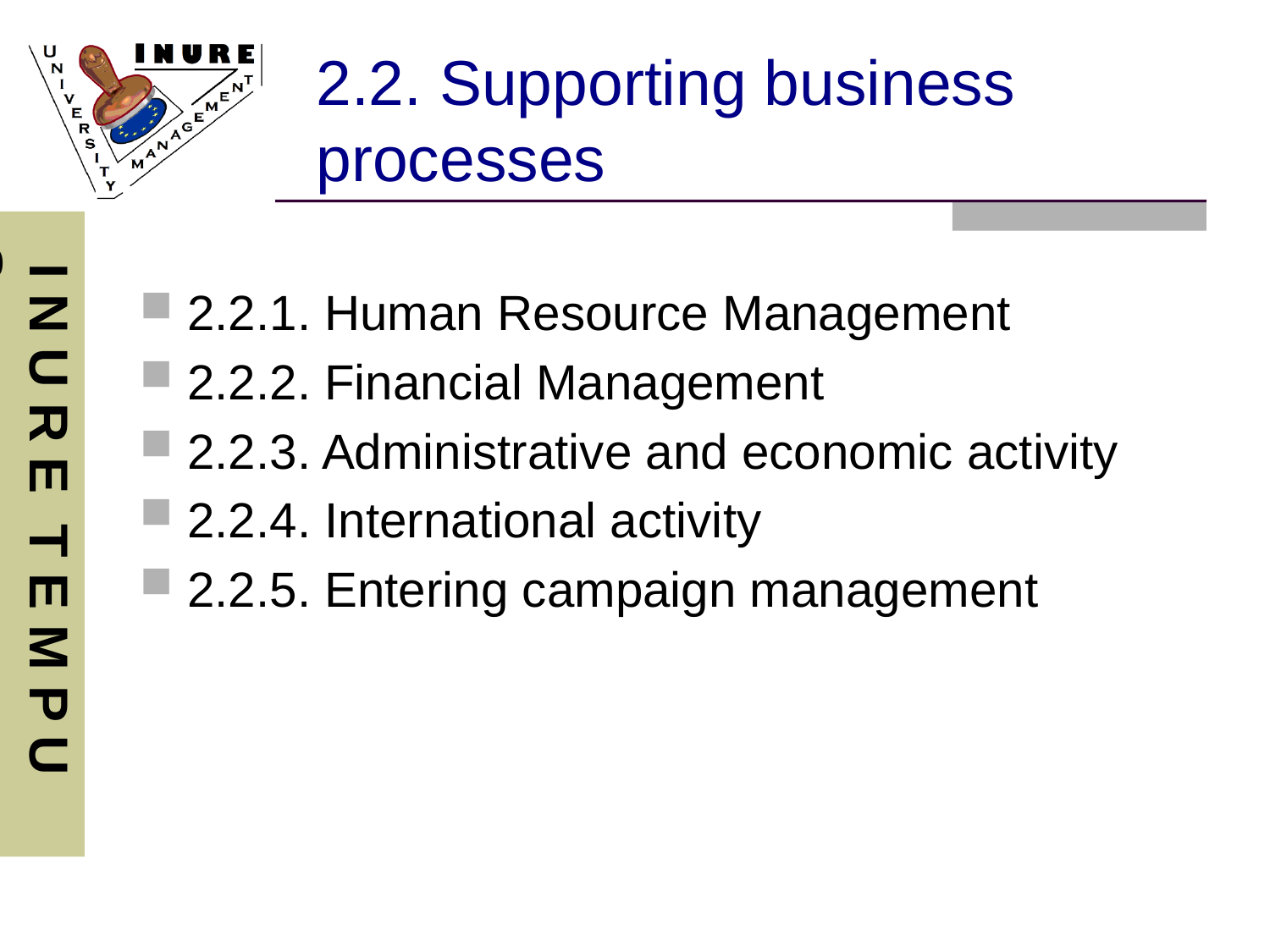

# 2.2. Supporting business processes
2.2.1. Human Resource Management
2.2.2. Financial Management
2.2.3. Administrative and economic activity
2.2.4. International activity
2.2.5. Entering campaign management